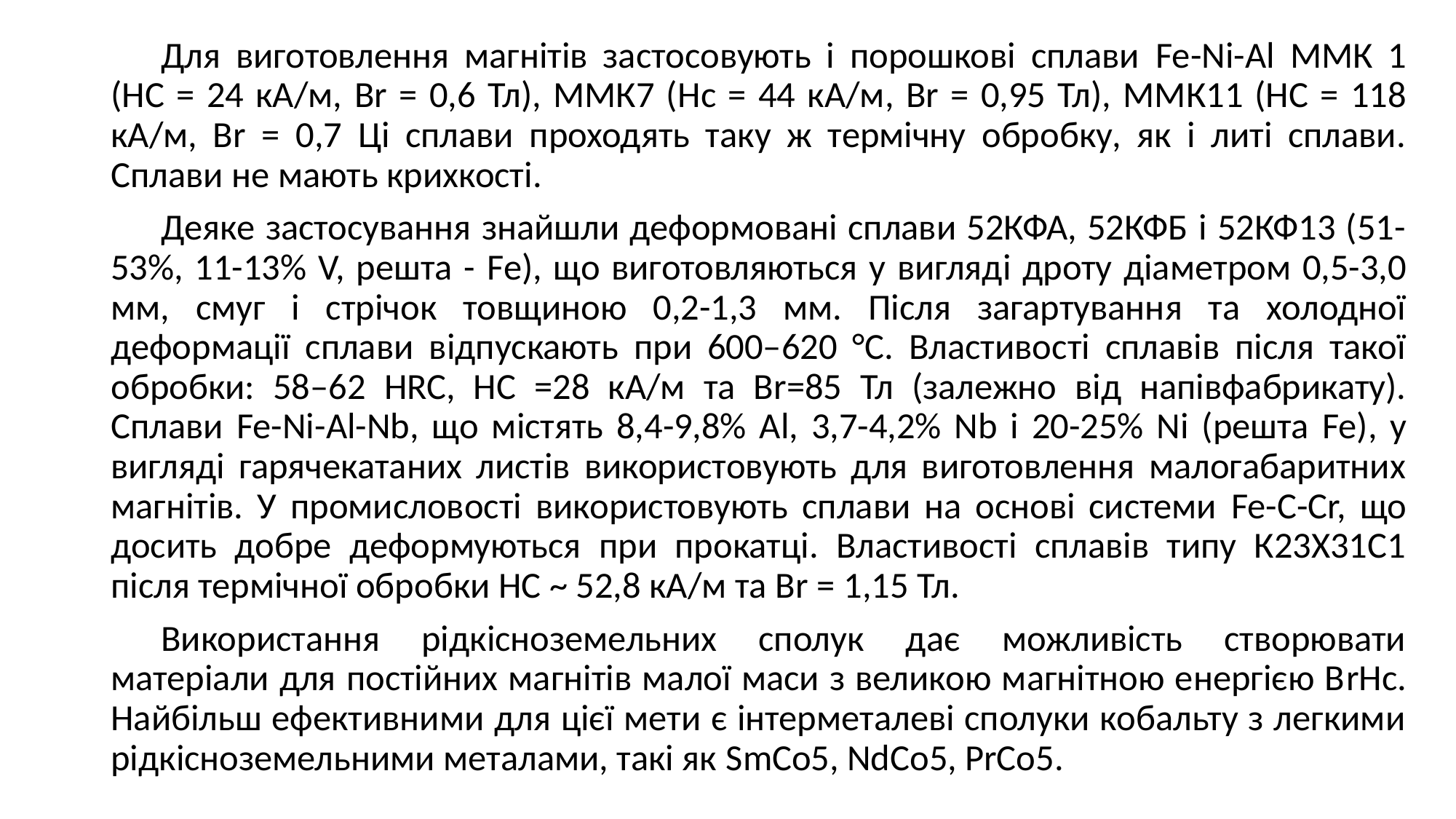

Для виготовлення магнітів застосовують і порошкові сплави Fe-Ni-Al ММК 1 (НС = 24 кА/м, Br = 0,6 Тл), ММК7 (Hс = 44 кА/м, Вr = 0,95 Тл), ММК11 (НС = 118 кА/м, Вr = 0,7 Ці сплави проходять таку ж термічну обробку, як і литі сплави. Сплави не мають крихкості.
Деяке застосування знайшли деформовані сплави 52КФА, 52КФБ і 52КФ13 (51-53%, 11-13% V, решта - Fe), що виготовляються у вигляді дроту діаметром 0,5-3,0 мм, смуг і стрічок товщиною 0,2-1,3 мм. Після загартування та холодної деформації сплави відпускають при 600–620 °С. Властивості сплавів після такої обробки: 58–62 HRC, HС =28 кА/м та Вr=85 Тл (залежно від напівфабрикату). Сплави Fe-Ni-Аl-Nb, що містять 8,4-9,8% Аl, 3,7-4,2% Nb і 20-25% Ni (решта Fe), у вигляді гарячекатаних листів використовують для виготовлення малогабаритних магнітів. У промисловості використовують сплави на основі системи Fe-С-Сr, що досить добре деформуються при прокатці. Властивості сплавів типу К23Х31С1 після термічної обробки НС ~ 52,8 кА/м та Вr = 1,15 Тл.
Використання рідкісноземельних сполук дає можливість створювати матеріали для постійних магнітів малої маси з великою магнітною енергією ВrНс. Найбільш ефективними для цієї мети є інтерметалеві сполуки кобальту з легкими рідкісноземельними металами, такі як SmCo5, NdCo5, PrCo5.